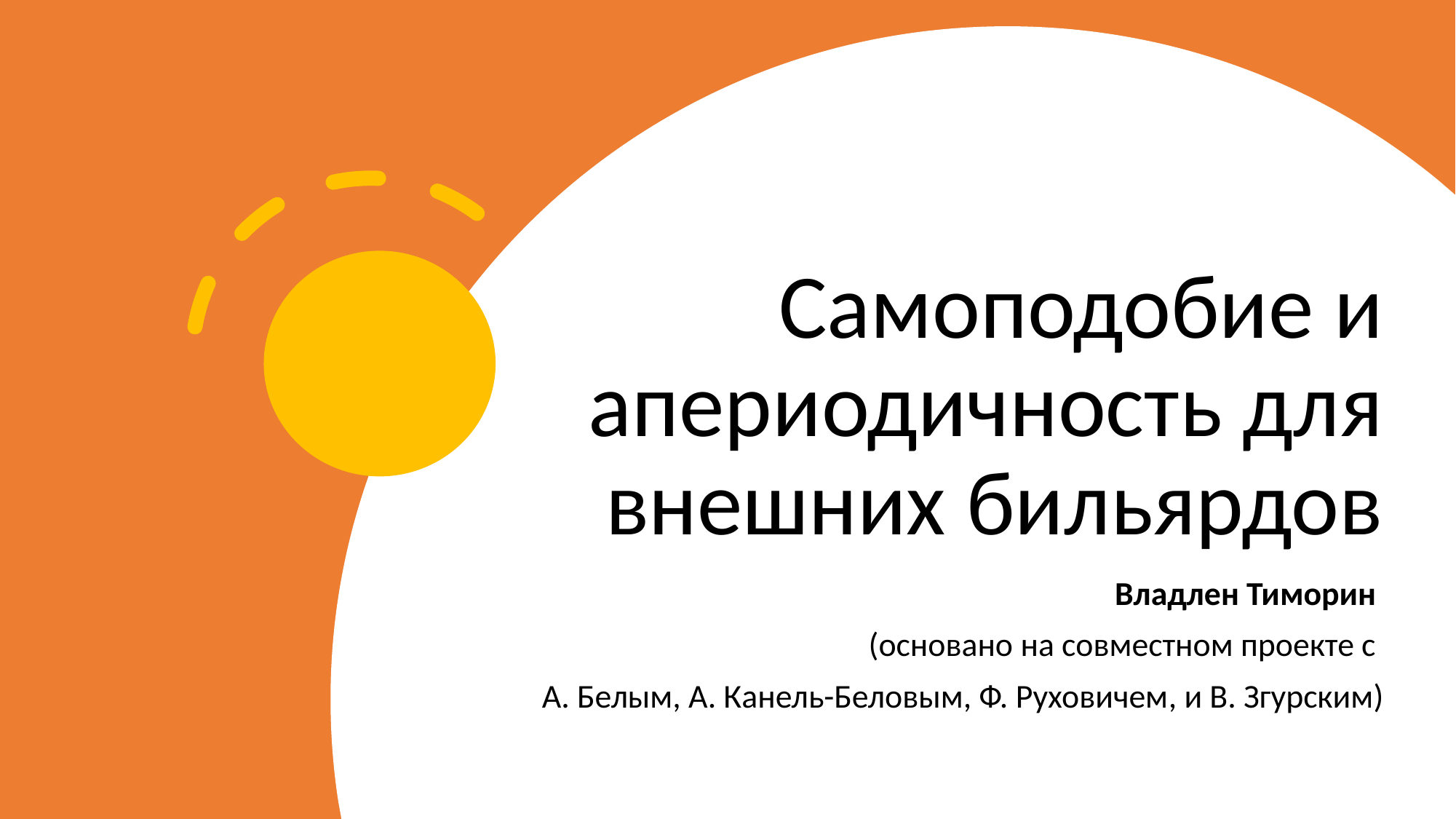

# Самоподобие и апериодичность для внешних бильярдов

Владлен Тиморин
(основано на совместном проекте с
А. Белым, А. Канель-Беловым, Ф. Руховичем, и В. Згурским)